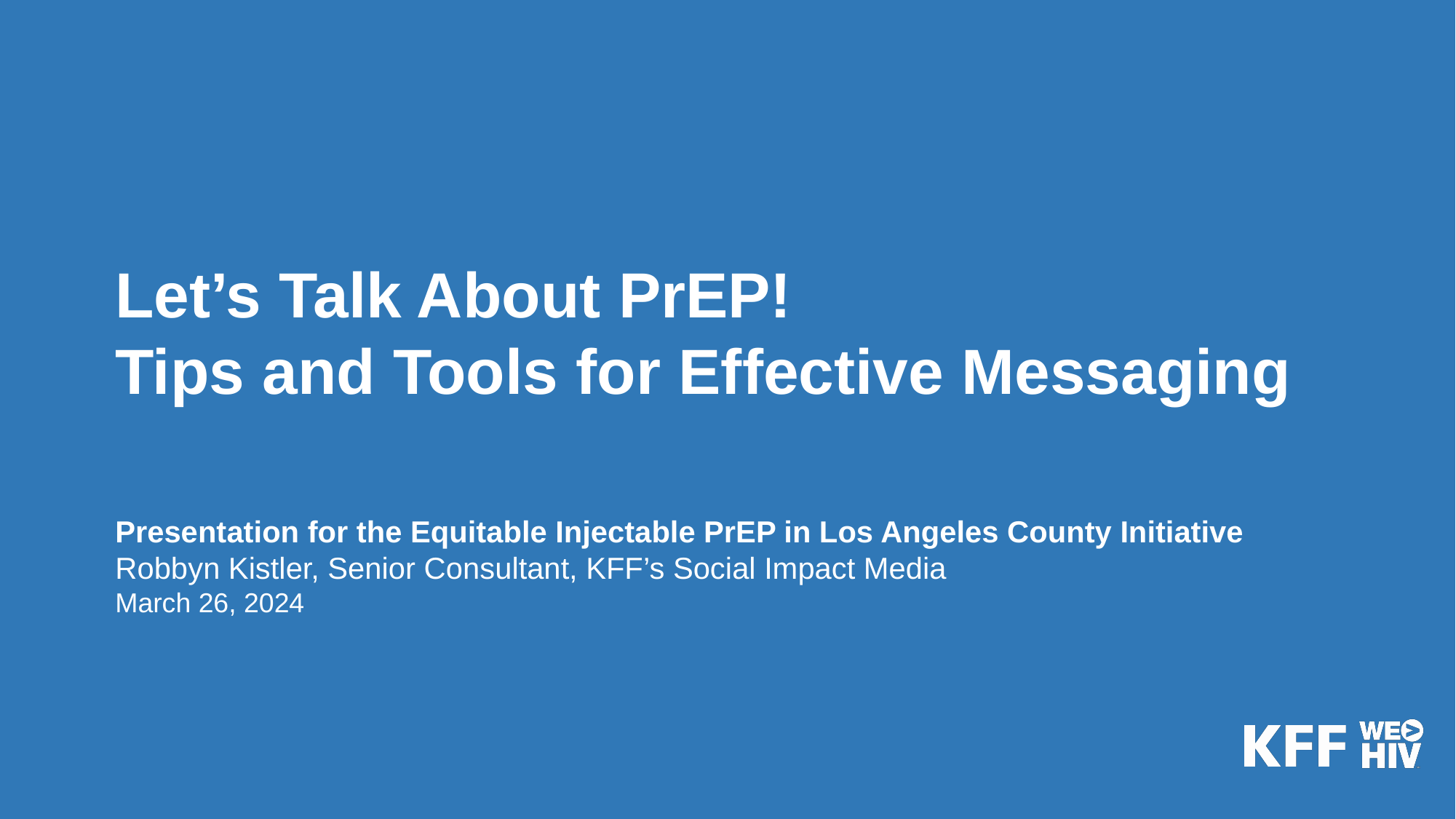

Let’s Talk About PrEP!
Tips and Tools for Effective Messaging

Presentation for the Equitable Injectable PrEP in Los Angeles County Initiative
Robbyn Kistler, Senior Consultant, KFF’s Social Impact Media
March 26, 2024